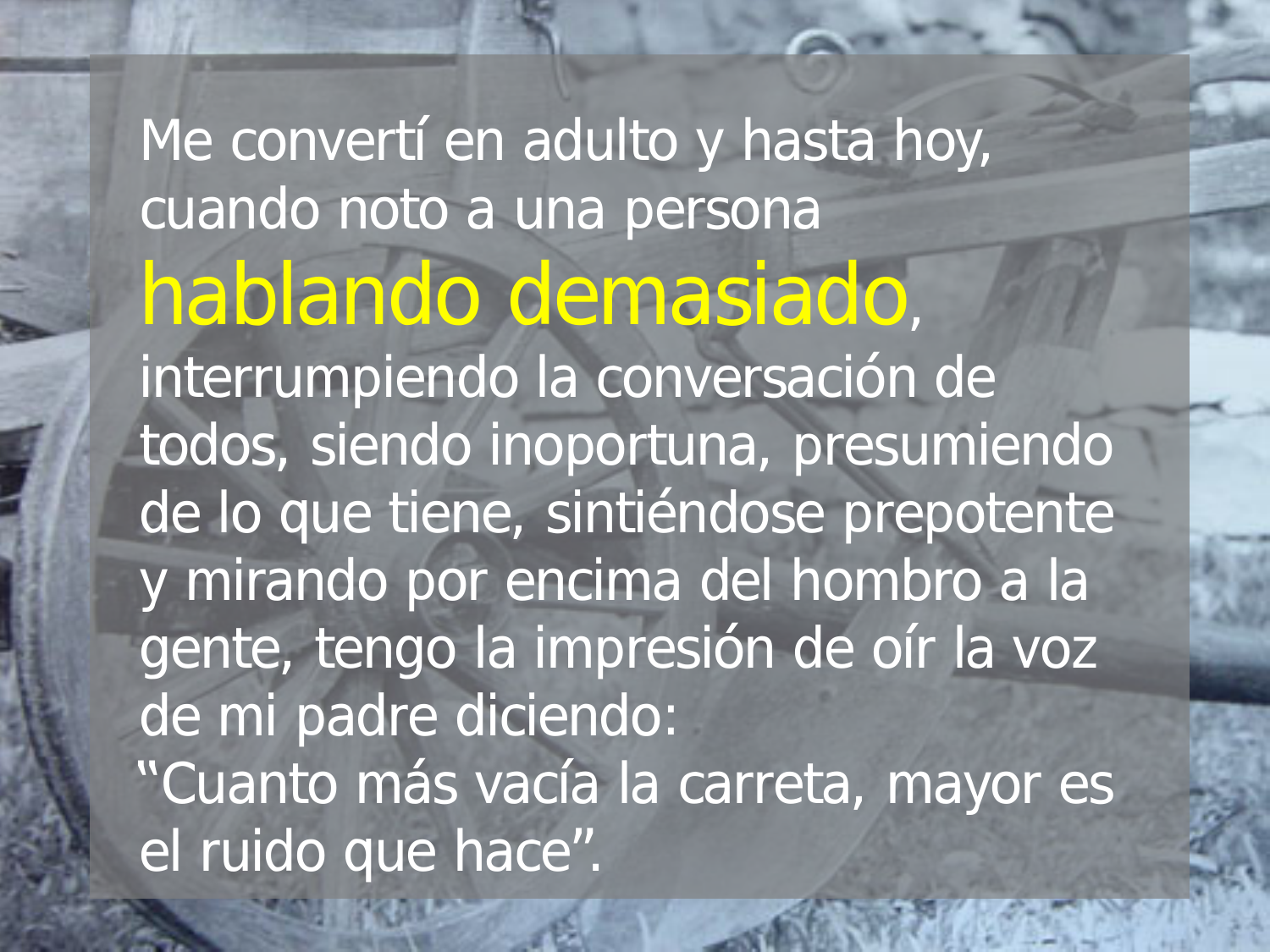

Me convertí en adulto y hasta hoy, cuando noto a una persona hablando demasiado, interrumpiendo la conversación de todos, siendo inoportuna, presumiendo de lo que tiene, sintiéndose prepotente y mirando por encima del hombro a la gente, tengo la impresión de oír la voz de mi padre diciendo:
“Cuanto más vacía la carreta, mayor es el ruido que hace”.